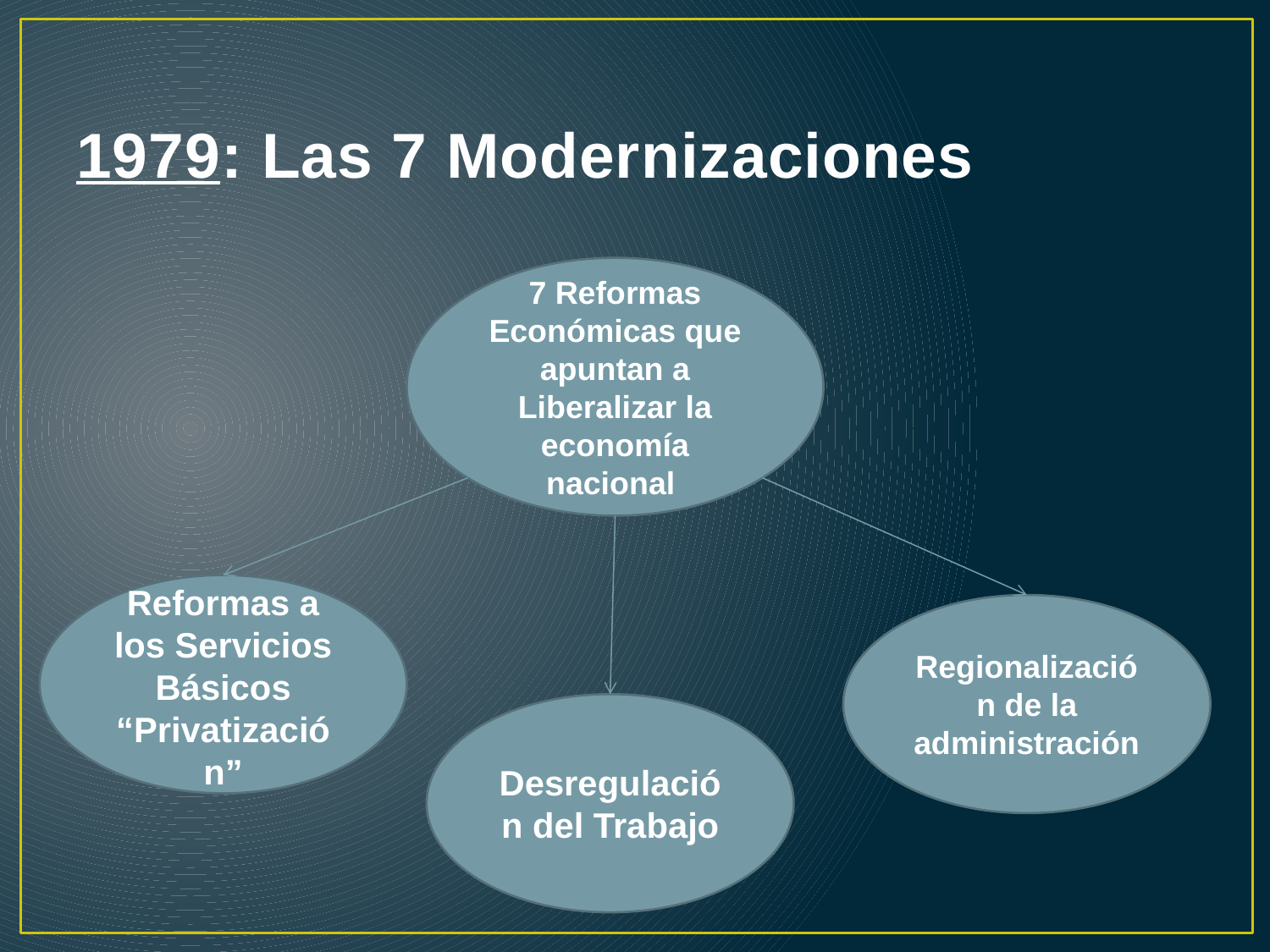

# 1979: Las 7 Modernizaciones
7 Reformas Económicas que apuntan a Liberalizar la economía nacional

Reformas a los Servicios Básicos
“Privatización”

Regionalización de la administración
Desregulación del Trabajo